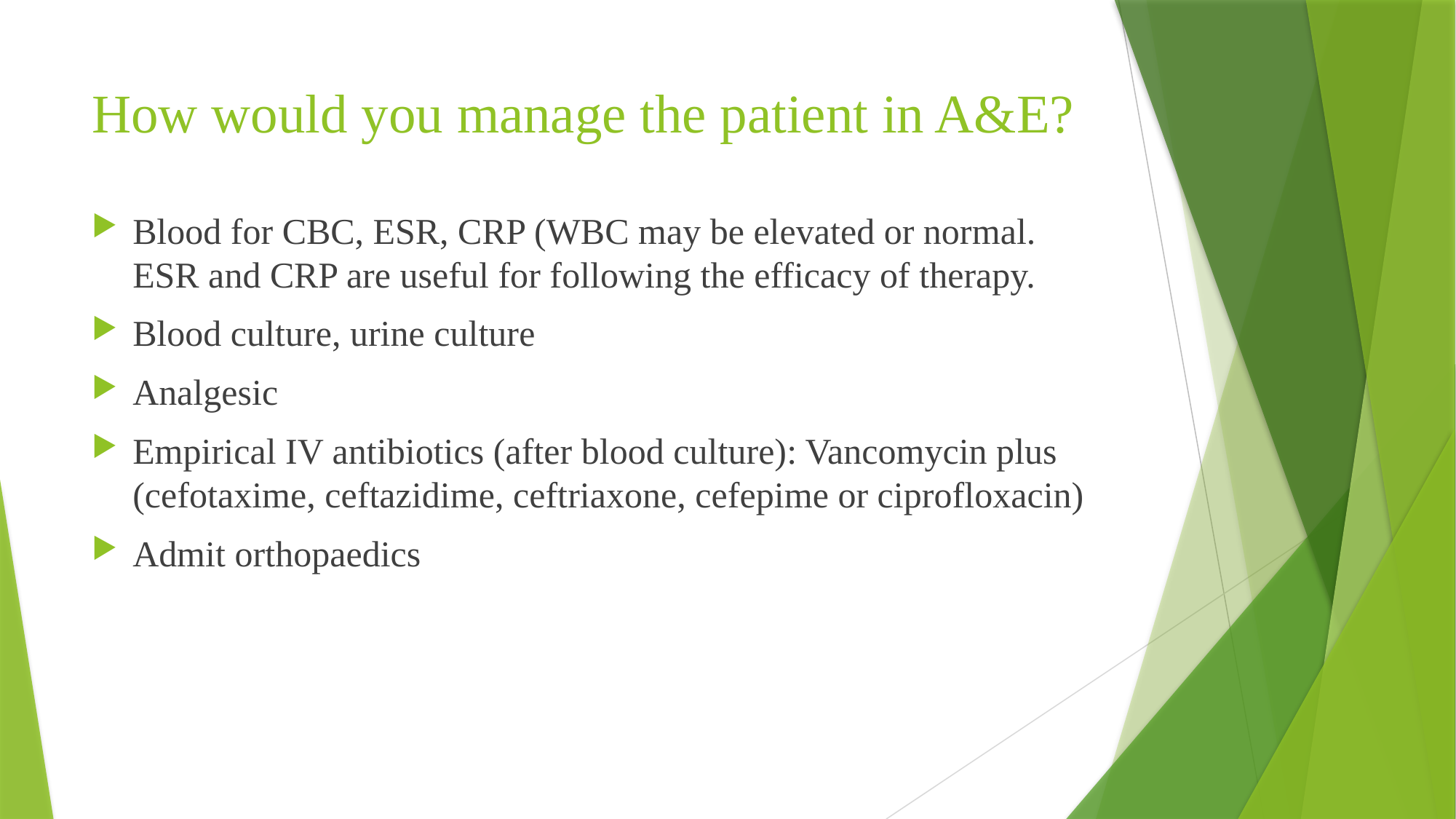

# How would you manage the patient in A&E?
Blood for CBC, ESR, CRP (WBC may be elevated or normal. ESR and CRP are useful for following the efficacy of therapy.
Blood culture, urine culture
Analgesic
Empirical IV antibiotics (after blood culture): Vancomycin plus (cefotaxime, ceftazidime, ceftriaxone, cefepime or ciprofloxacin)
Admit orthopaedics